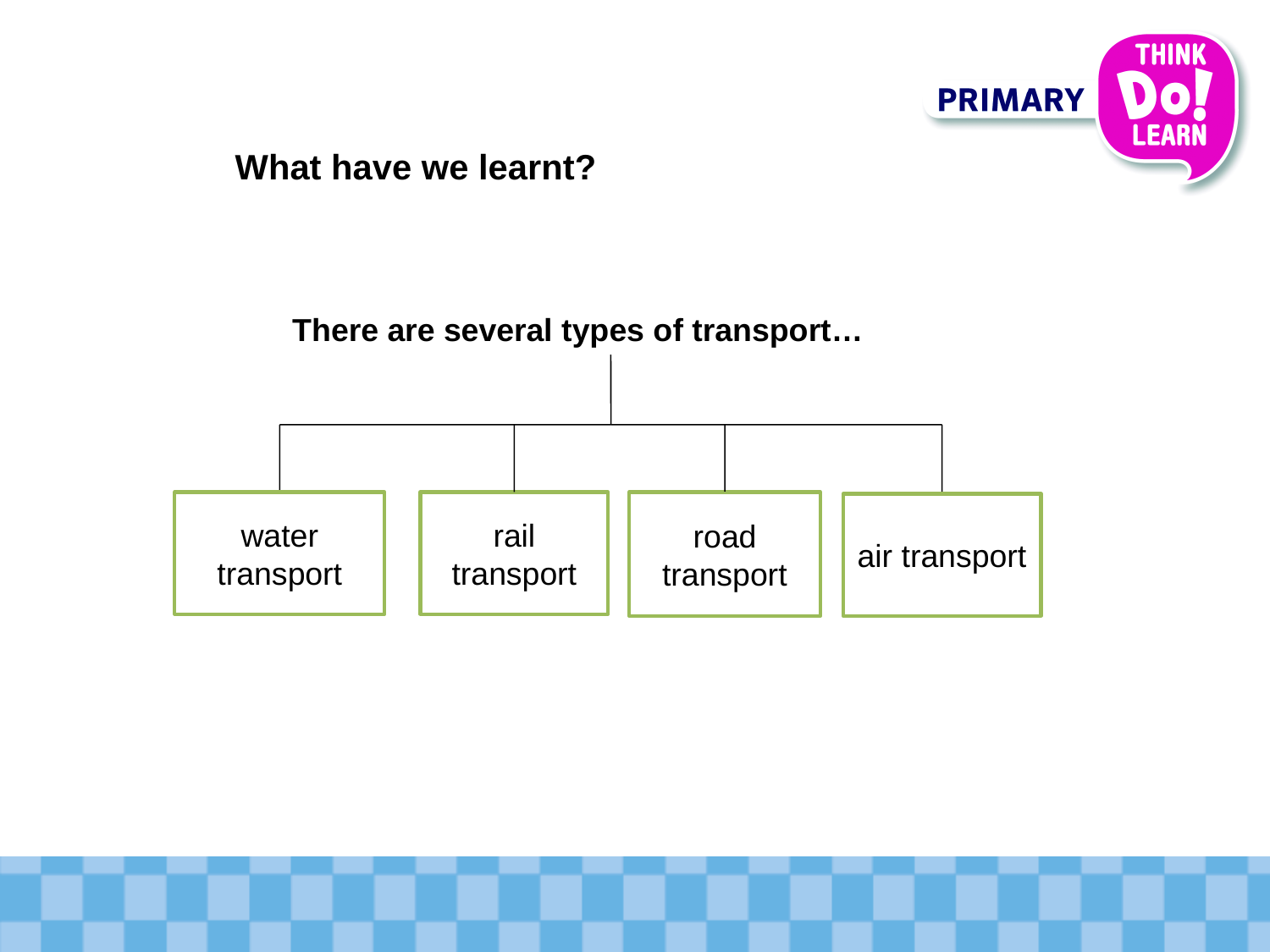

What have we learnt?
There are several types of transport…

water transport
rail transport
road transport
air transport